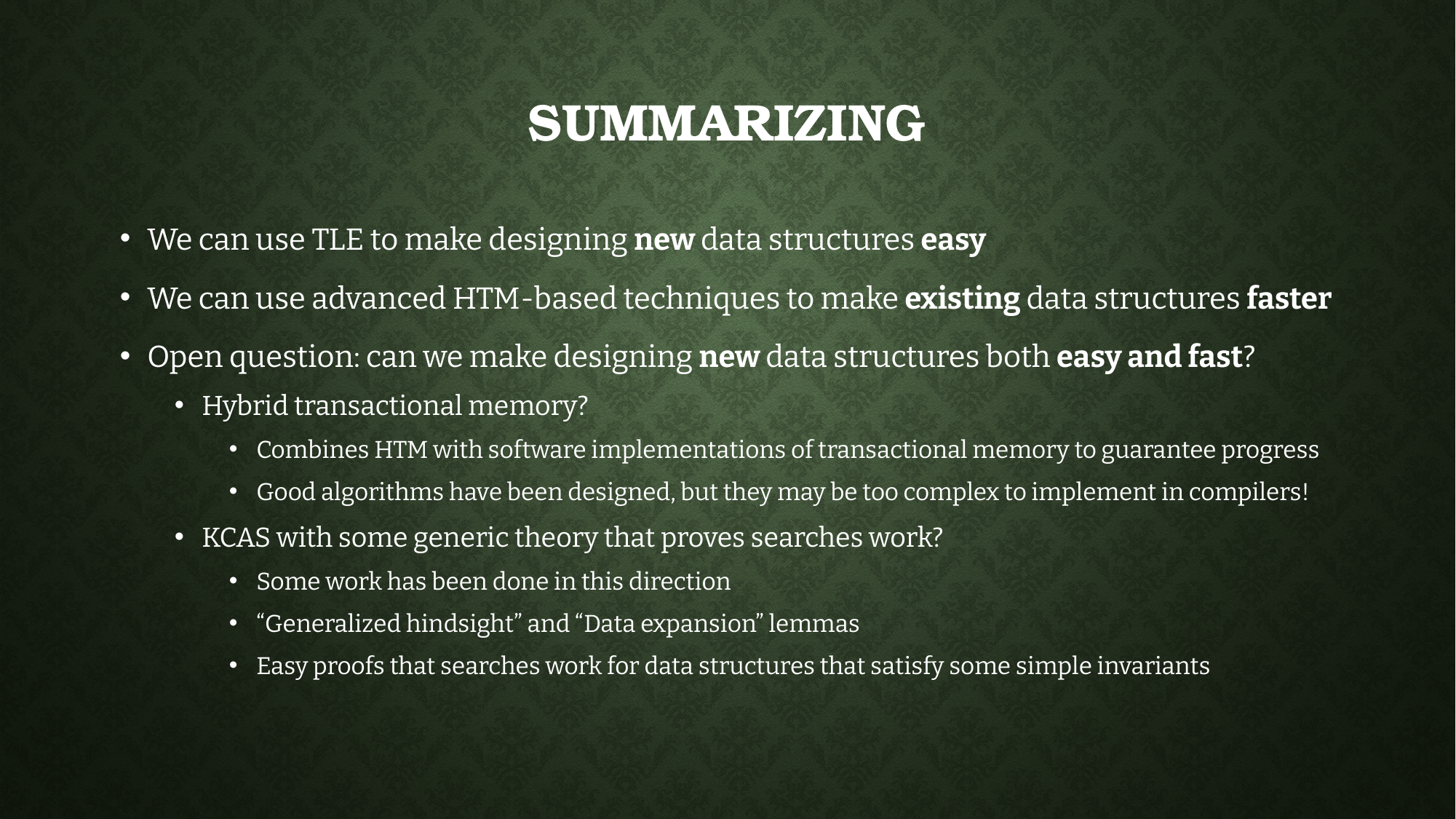

# Summarizing
We can use TLE to make designing new data structures easy
We can use advanced HTM-based techniques to make existing data structures faster
Open question: can we make designing new data structures both easy and fast?
Hybrid transactional memory?
Combines HTM with software implementations of transactional memory to guarantee progress
Good algorithms have been designed, but they may be too complex to implement in compilers!
KCAS with some generic theory that proves searches work?
Some work has been done in this direction
“Generalized hindsight” and “Data expansion” lemmas
Easy proofs that searches work for data structures that satisfy some simple invariants